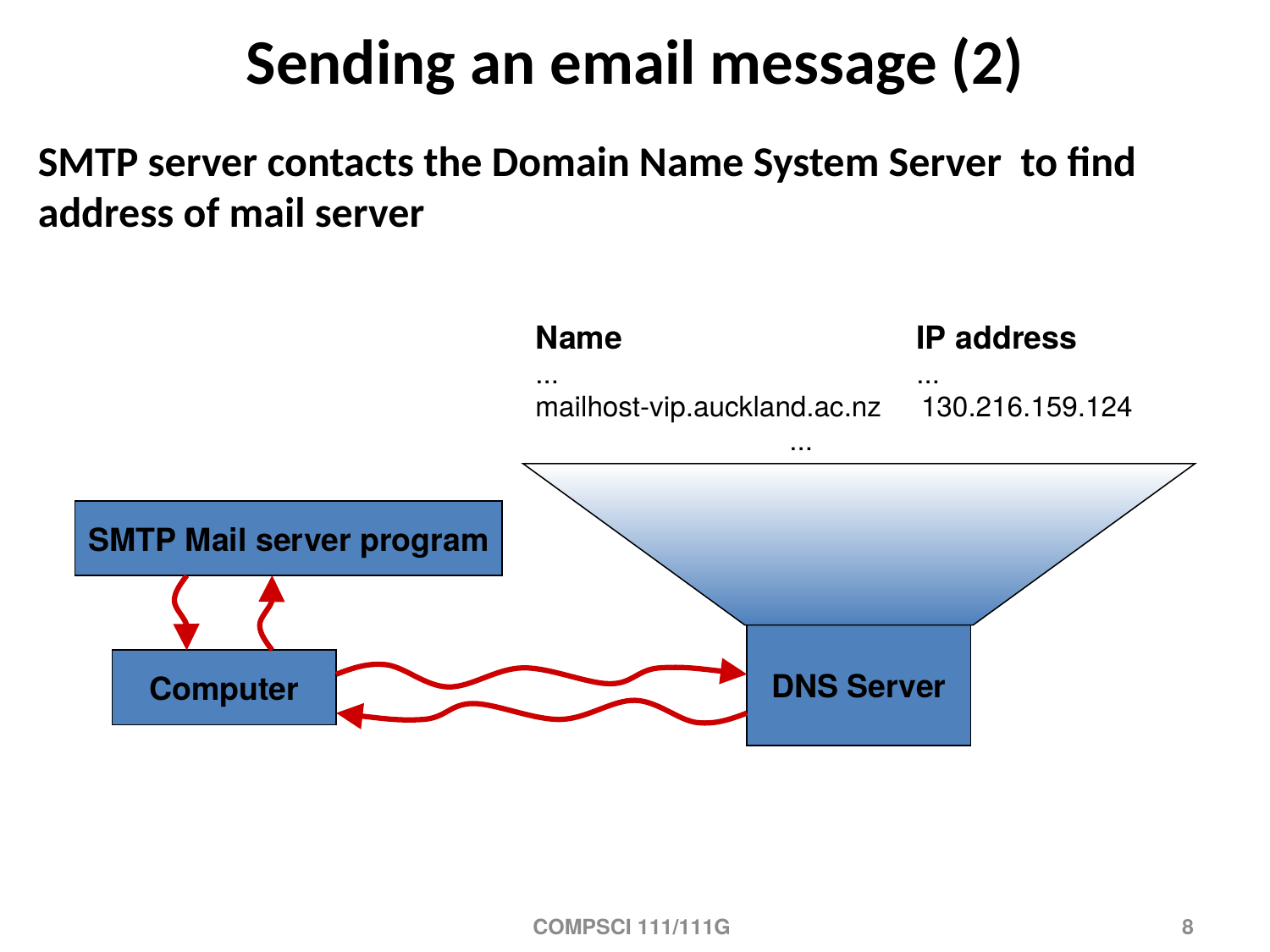

# Sending an email message (2)
SMTP server contacts the Domain Name System Server  to find address of mail server
Name			IP address
...			...
mailhost-vip.auckland.ac.nz     130.216.159.124			...

SMTP Mail server program

DNS Server
Computer

COMPSCI 111/111G
8